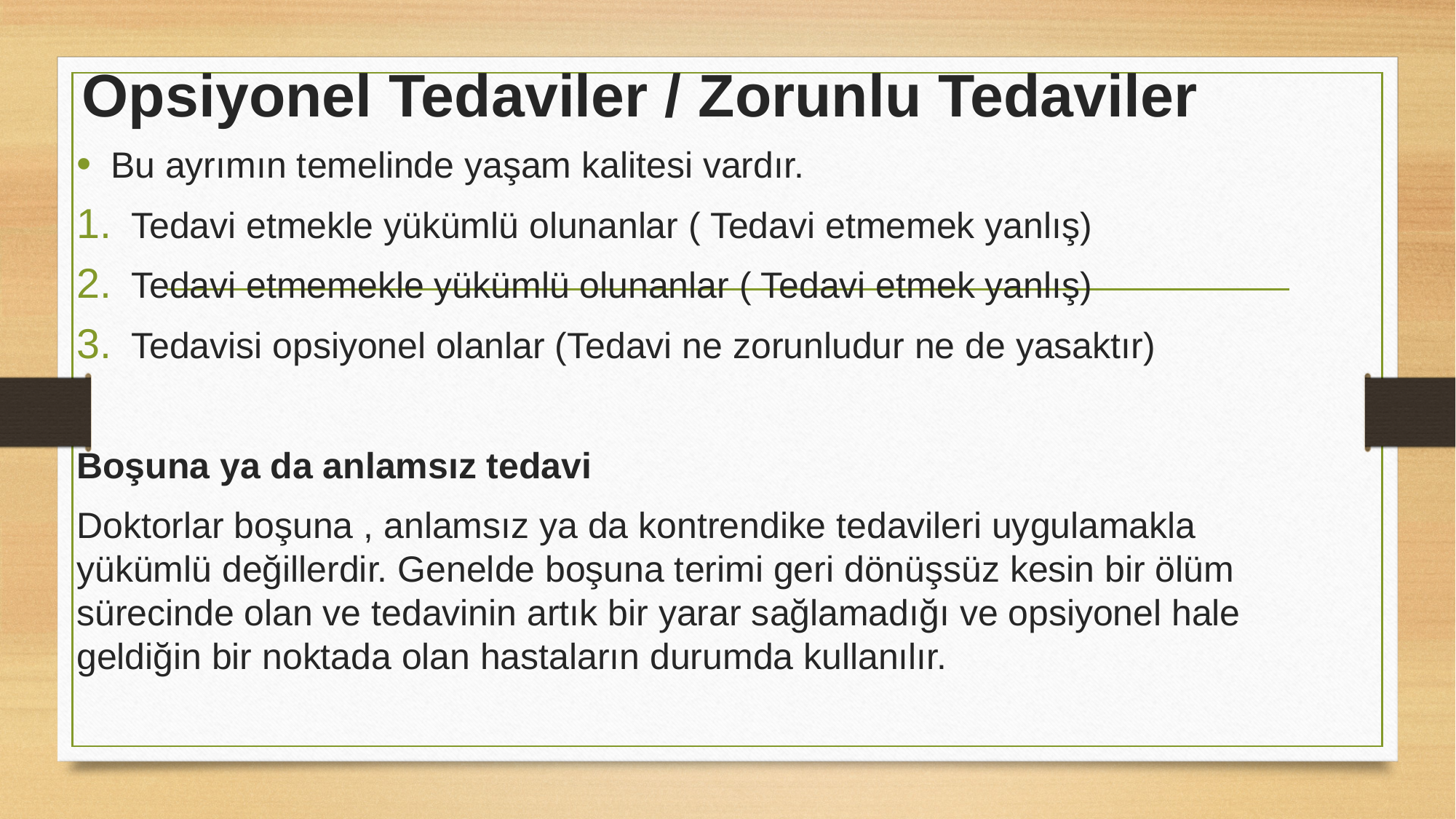

# Opsiyonel Tedaviler / Zorunlu Tedaviler
Bu ayrımın temelinde yaşam kalitesi vardır.
Tedavi etmekle yükümlü olunanlar ( Tedavi etmemek yanlış)
Tedavi etmemekle yükümlü olunanlar ( Tedavi etmek yanlış)
Tedavisi opsiyonel olanlar (Tedavi ne zorunludur ne de yasaktır)

Boşuna ya da anlamsız tedavi
Doktorlar boşuna , anlamsız ya da kontrendike tedavileri uygulamakla yükümlü değillerdir. Genelde boşuna terimi geri dönüşsüz kesin bir ölüm sürecinde olan ve tedavinin artık bir yarar sağlamadığı ve opsiyonel hale geldiğin bir noktada olan hastaların durumda kullanılır.